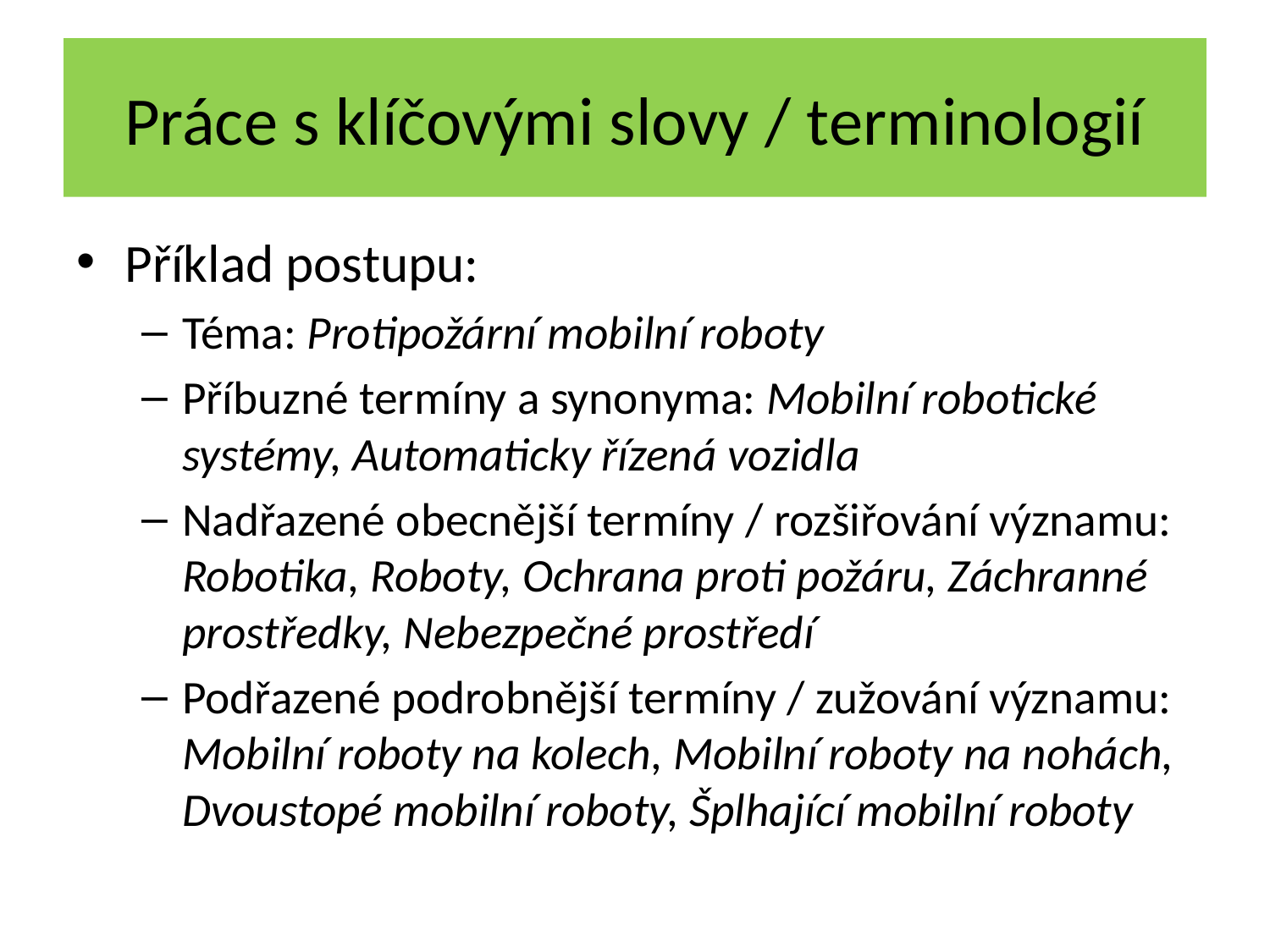

# Práce s klíčovými slovy / terminologií
Příklad postupu:
Téma: Protipožární mobilní roboty
Příbuzné termíny a synonyma: Mobilní robotické systémy, Automaticky řízená vozidla
Nadřazené obecnější termíny / rozšiřování významu: Robotika, Roboty, Ochrana proti požáru, Záchranné prostředky, Nebezpečné prostředí
Podřazené podrobnější termíny / zužování významu: Mobilní roboty na kolech, Mobilní roboty na nohách, Dvoustopé mobilní roboty, Šplhající mobilní roboty